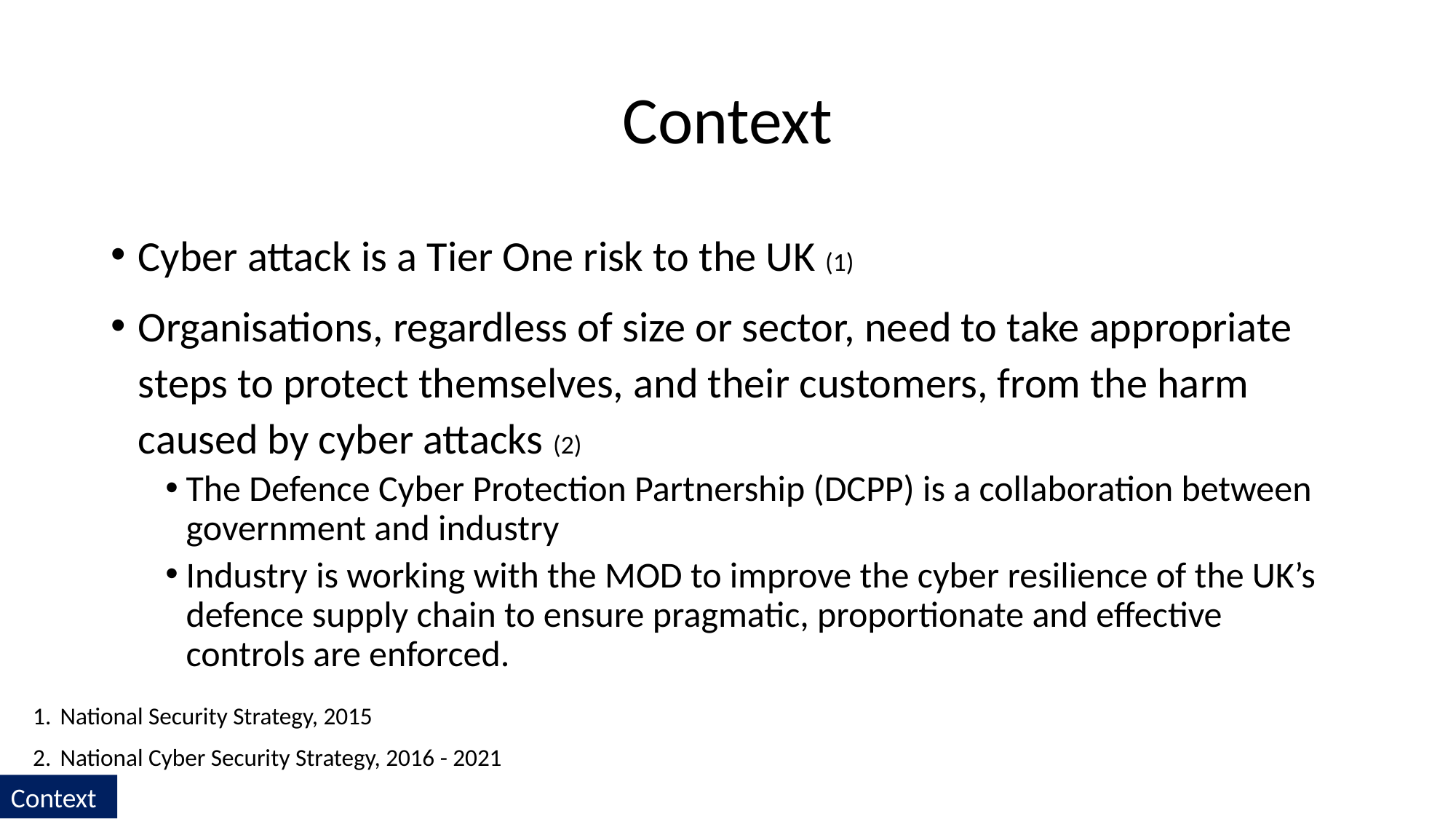

# Context
Cyber attack is a Tier One risk to the UK (1)
Organisations, regardless of size or sector, need to take appropriate steps to protect themselves, and their customers, from the harm caused by cyber attacks (2)
The Defence Cyber Protection Partnership (DCPP) is a collaboration between government and industry
Industry is working with the MOD to improve the cyber resilience of the UK’s defence supply chain to ensure pragmatic, proportionate and effective controls are enforced.

National Security Strategy, 2015
National Cyber Security Strategy, 2016 - 2021
Context